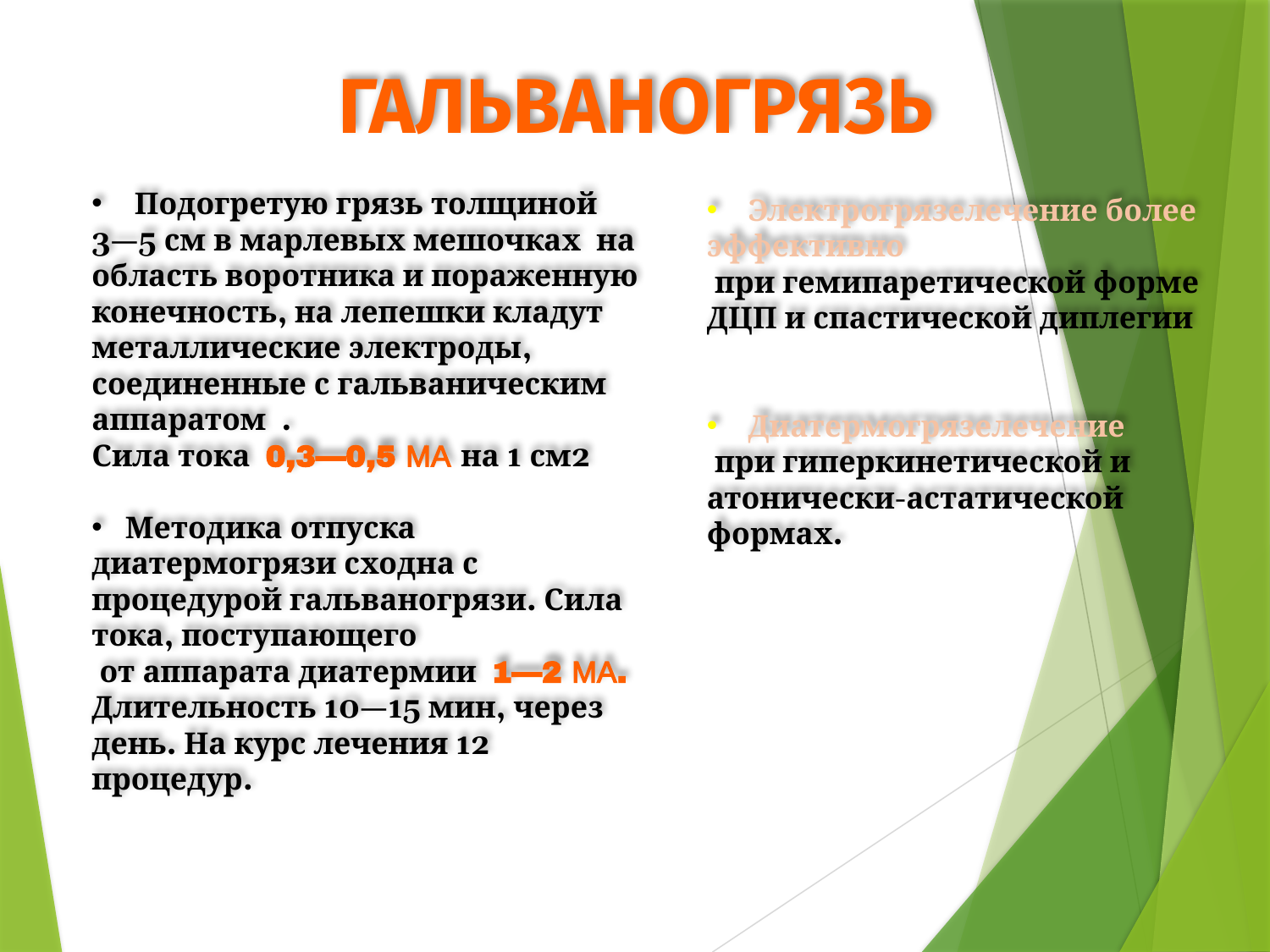

Гальваногрязь

    Электрогрязелечение более эффективно
 при гемипаретической форме ДЦП и спастической диплегии

    Диатермогрязелечение
 при гиперкинетической и атонически-астатической формах.
    Подогретую грязь толщиной
3—5 см в марлевых мешочках  на область воротника и пораженную конечность, на лепешки кладут металлические электроды, соединенные с гальваническим аппаратом  .
Сила тока  0,3—0,5 мА на 1 см2

   Методика отпуска диатермогрязи сходна с процедурой гальваногрязи. Сила тока, поступающего
 от аппарата диатермии  1—2 мА.
Длительность 10—15 мин, через день. На курс лечения 12 процедур.